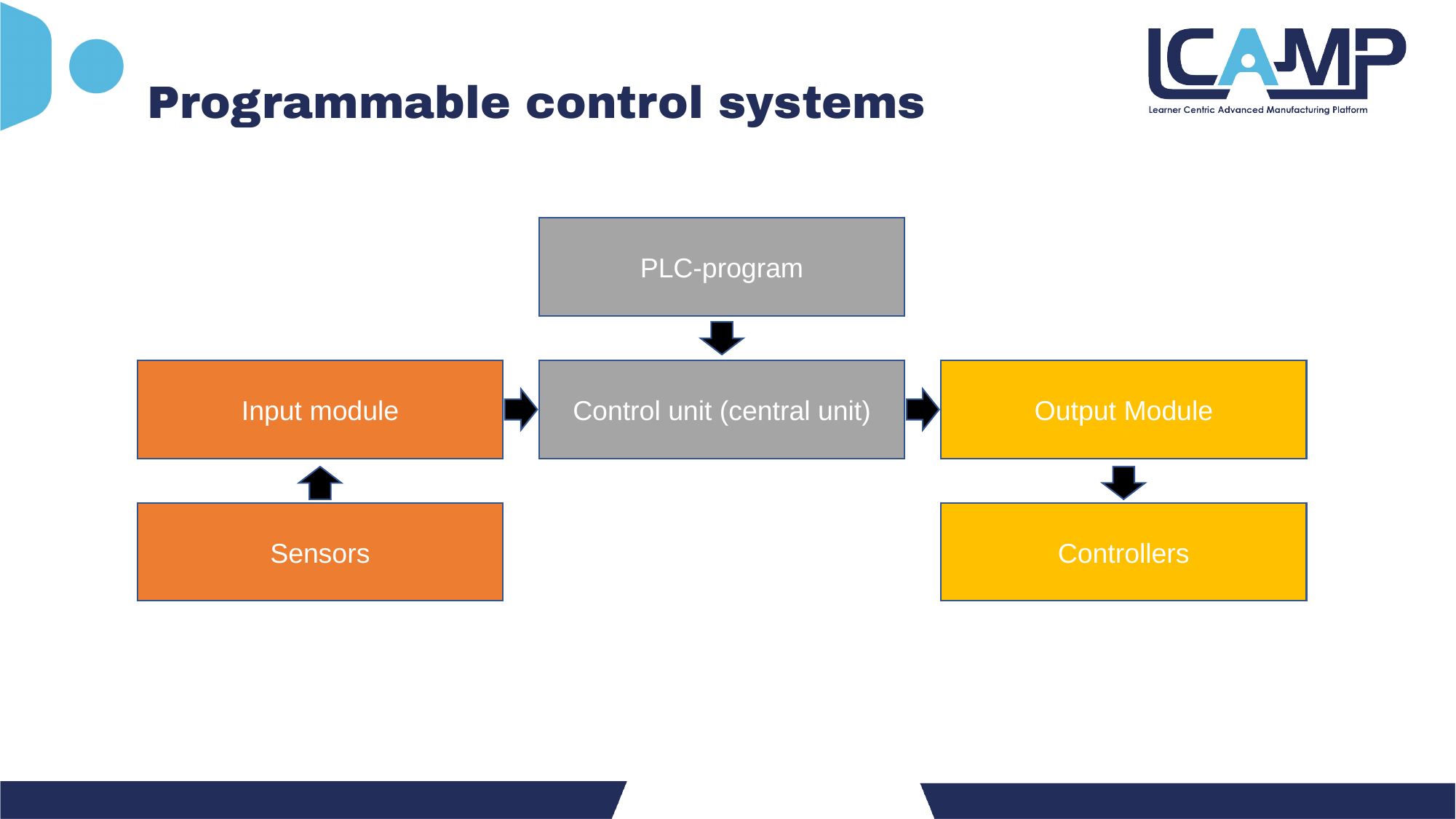

Programmable control systems
PLC-program

Input module
Control unit (central unit)
Output Module

Sensors
Controllers